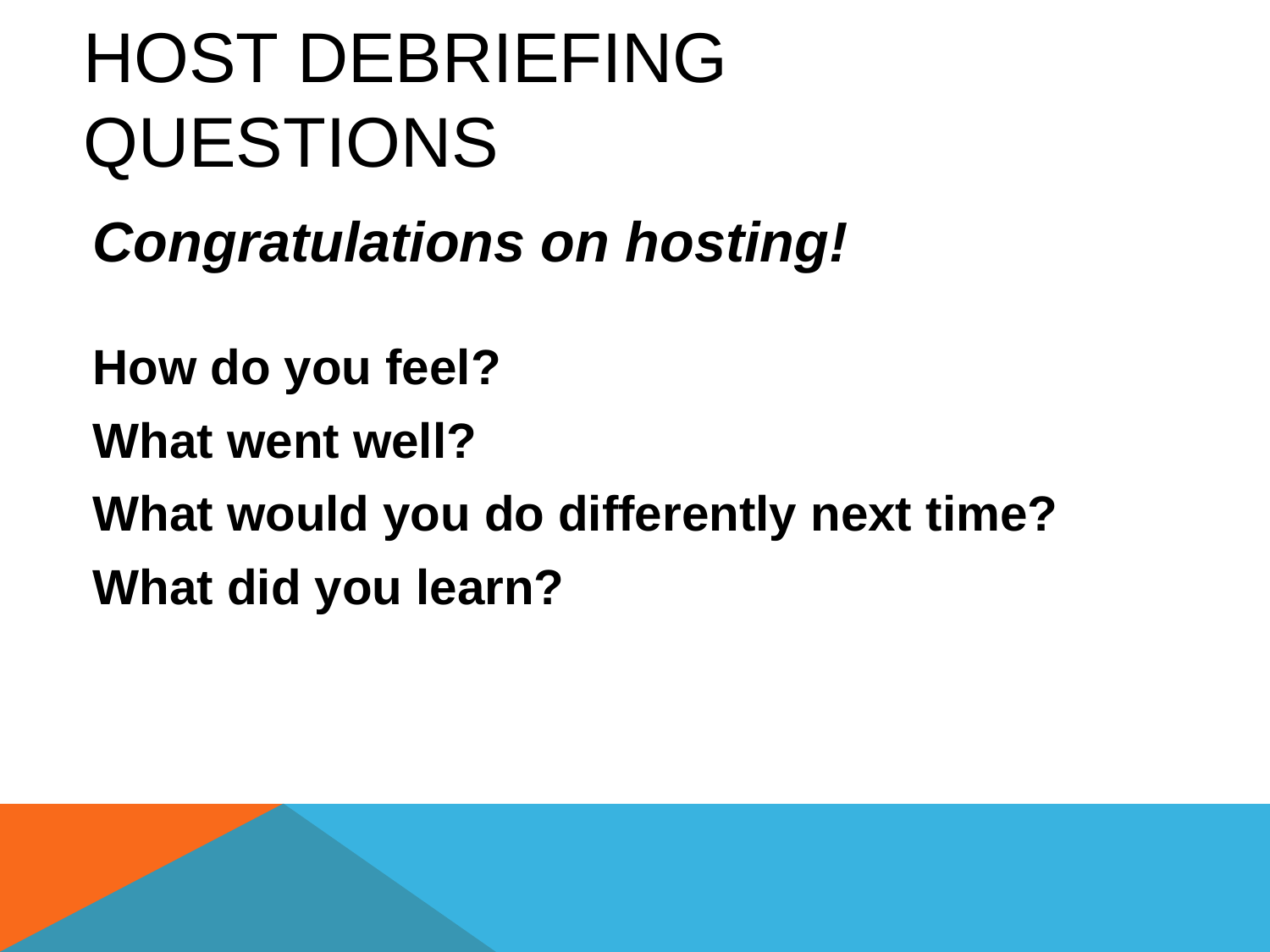

# Host Debriefing Questions
Congratulations on hosting!

How do you feel?
What went well?
What would you do differently next time?
What did you learn?